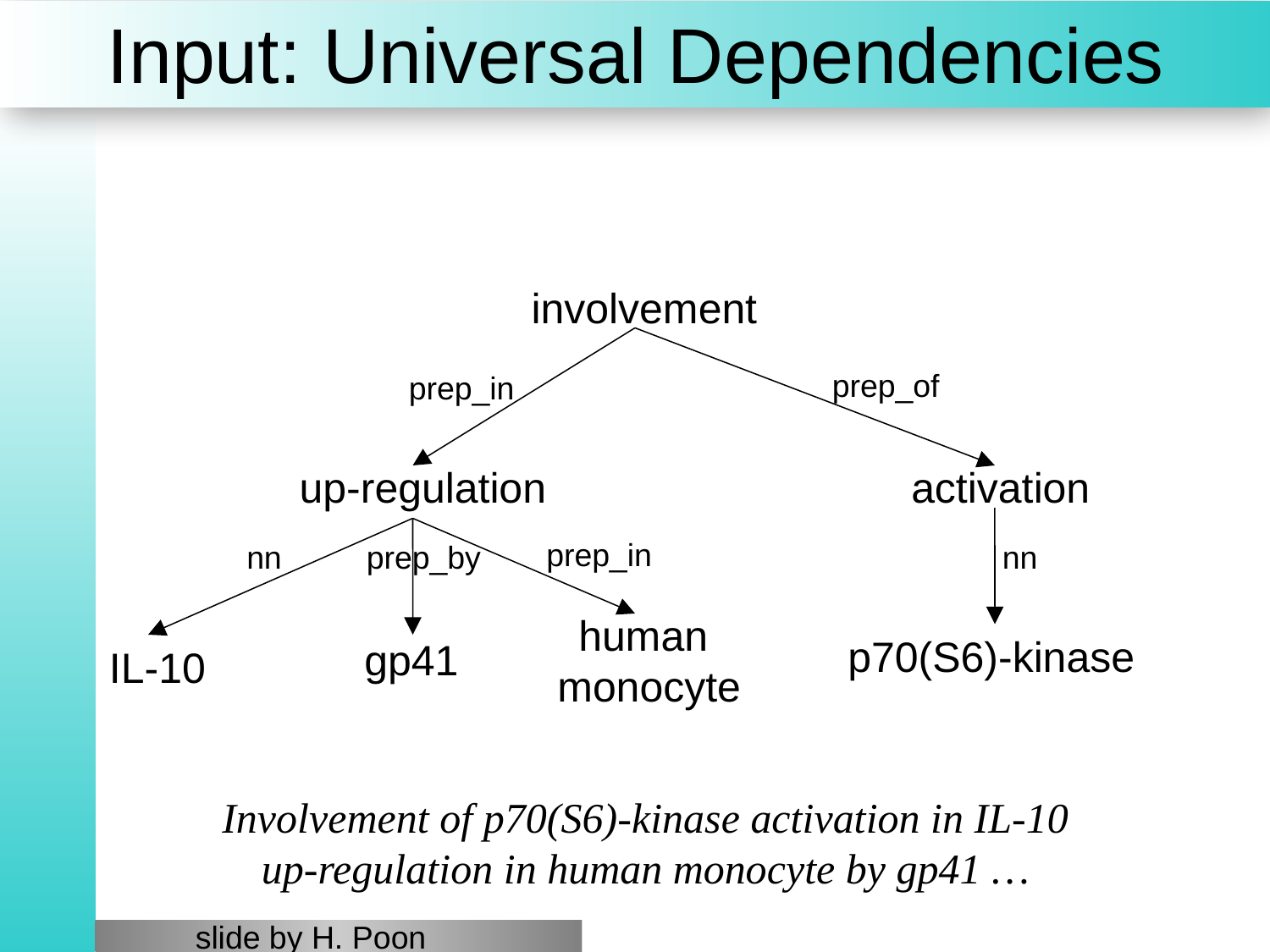

# Input: Universal Dependencies
involvement

prep_of
prep_in
up-regulation
activation

prep_in
nn
prep_by
nn
human
monocyte
p70(S6)-kinase
gp41
IL-10
Involvement of p70(S6)-kinase activation in IL-10 up-regulation in human monocyte by gp41 …
slide by H. Poon